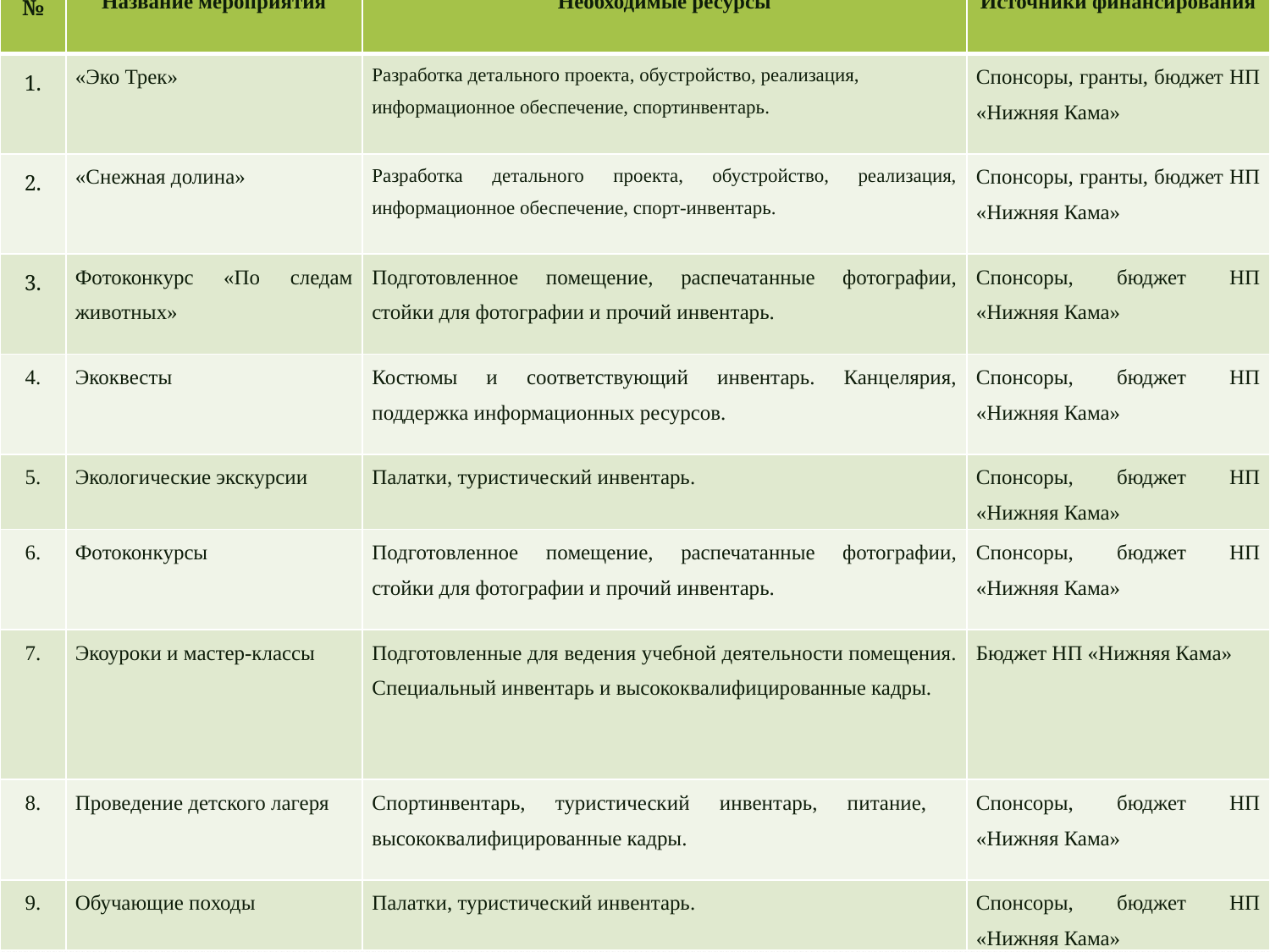

# Необходимые ресурсы
| № | Название мероприятия | Необходимые ресурсы | Источники финансирования |
| --- | --- | --- | --- |
| 1. | «Эко Трек» | Разработка детального проекта, обустройство, реализация, информационное обеспечение, спортинвентарь. | Спонсоры, гранты, бюджет НП «Нижняя Кама» |
| 2. | «Снежная долина» | Разработка детального проекта, обустройство, реализация, информационное обеспечение, спорт-инвентарь. | Спонсоры, гранты, бюджет НП «Нижняя Кама» |
| 3. | Фотоконкурс «По следам животных» | Подготовленное помещение, распечатанные фотографии, стойки для фотографии и прочий инвентарь. | Спонсоры, бюджет НП «Нижняя Кама» |
| 4. | Экоквесты | Костюмы и соответствующий инвентарь. Канцелярия, поддержка информационных ресурсов. | Спонсоры, бюджет НП «Нижняя Кама» |
| 5. | Экологические экскурсии | Палатки, туристический инвентарь. | Спонсоры, бюджет НП «Нижняя Кама» |
| 6. | Фотоконкурсы | Подготовленное помещение, распечатанные фотографии, стойки для фотографии и прочий инвентарь. | Спонсоры, бюджет НП «Нижняя Кама» |
| 7. | Экоуроки и мастер-классы | Подготовленные для ведения учебной деятельности помещения. Специальный инвентарь и высококвалифицированные кадры. | Бюджет НП «Нижняя Кама» |
| 8. | Проведение детского лагеря | Спортинвентарь, туристический инвентарь, питание, высококвалифицированные кадры. | Спонсоры, бюджет НП «Нижняя Кама» |
| 9. | Обучающие походы | Палатки, туристический инвентарь. | Спонсоры, бюджет НП «Нижняя Кама» |